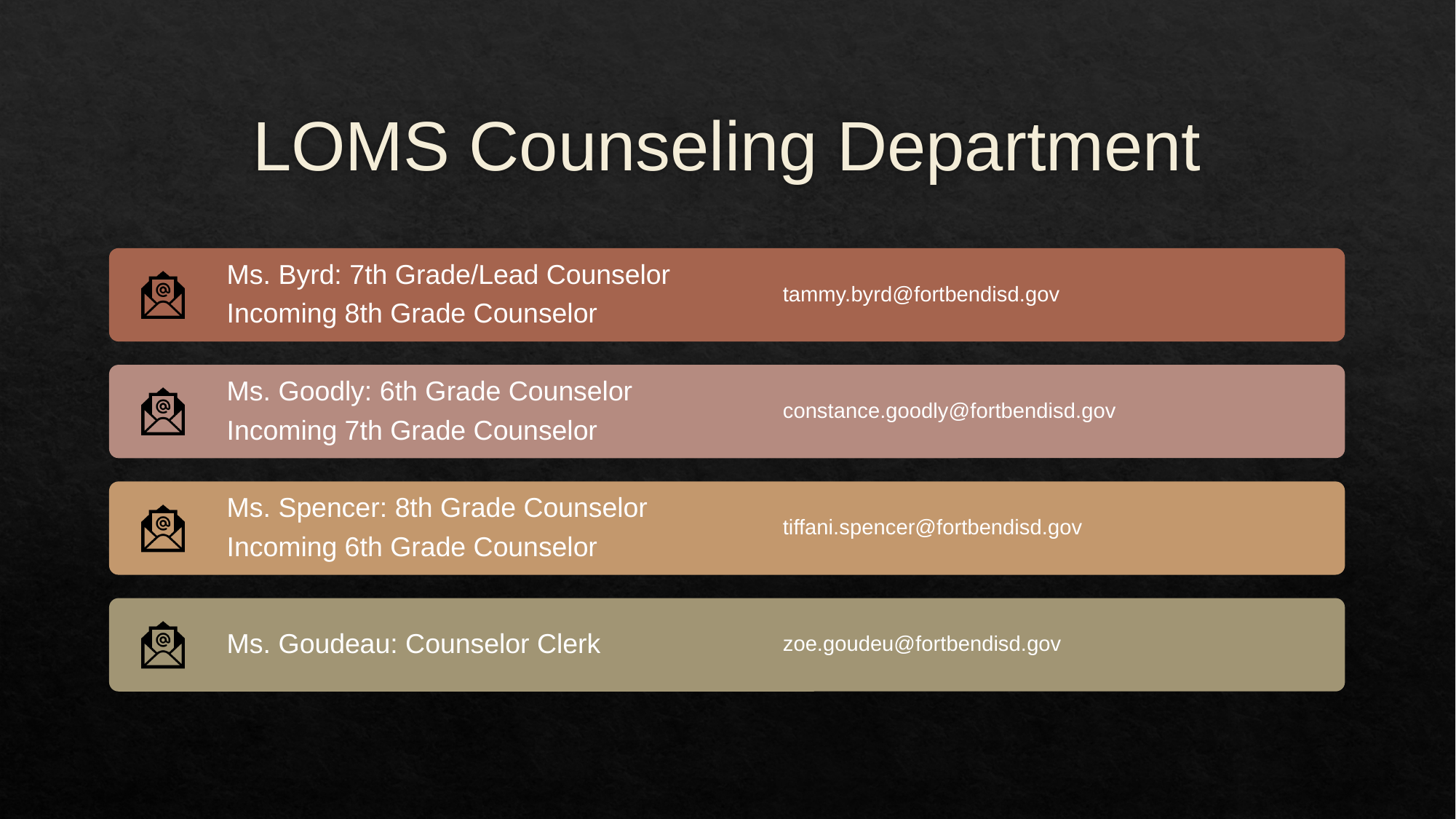

# LOMS Counseling Department
Ms. Byrd: 7th Grade/Lead Counselor
Incoming 8th Grade Counselor
tammy.byrd@fortbendisd.gov
Ms. Goodly: 6th Grade Counselor
Incoming 7th Grade Counselor
constance.goodly@fortbendisd.gov
Ms. Spencer: 8th Grade Counselor
Incoming 6th Grade Counselor
tiffani.spencer@fortbendisd.gov
Ms. Goudeau: Counselor Clerk
zoe.goudeu@fortbendisd.gov